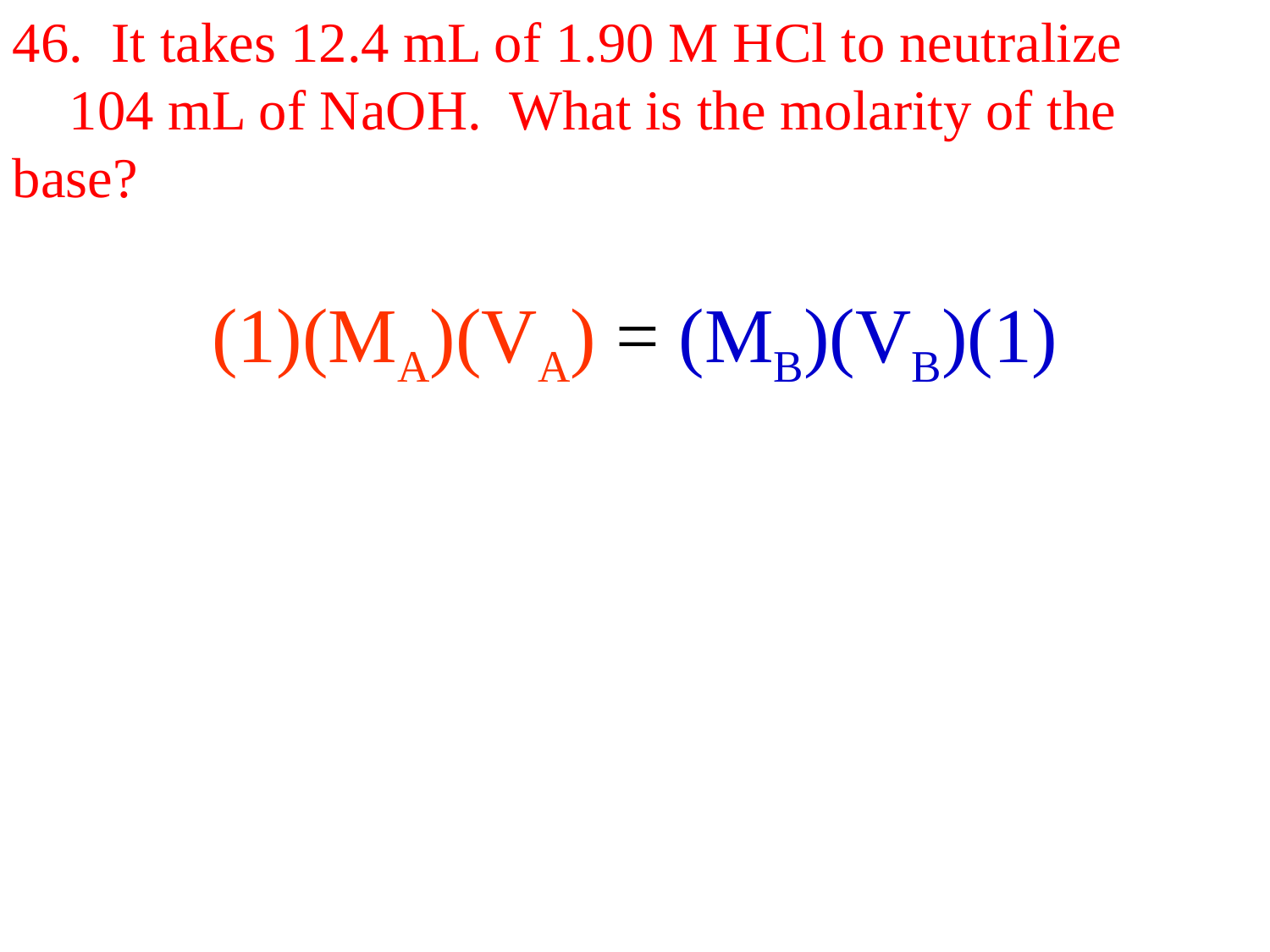

46.  It takes 12.4 mL of 1.90 M HCl to neutralize
    104 mL of NaOH.  What is the molarity of the base?

(1)(MA)(VA) = (MB)(VB)(1)